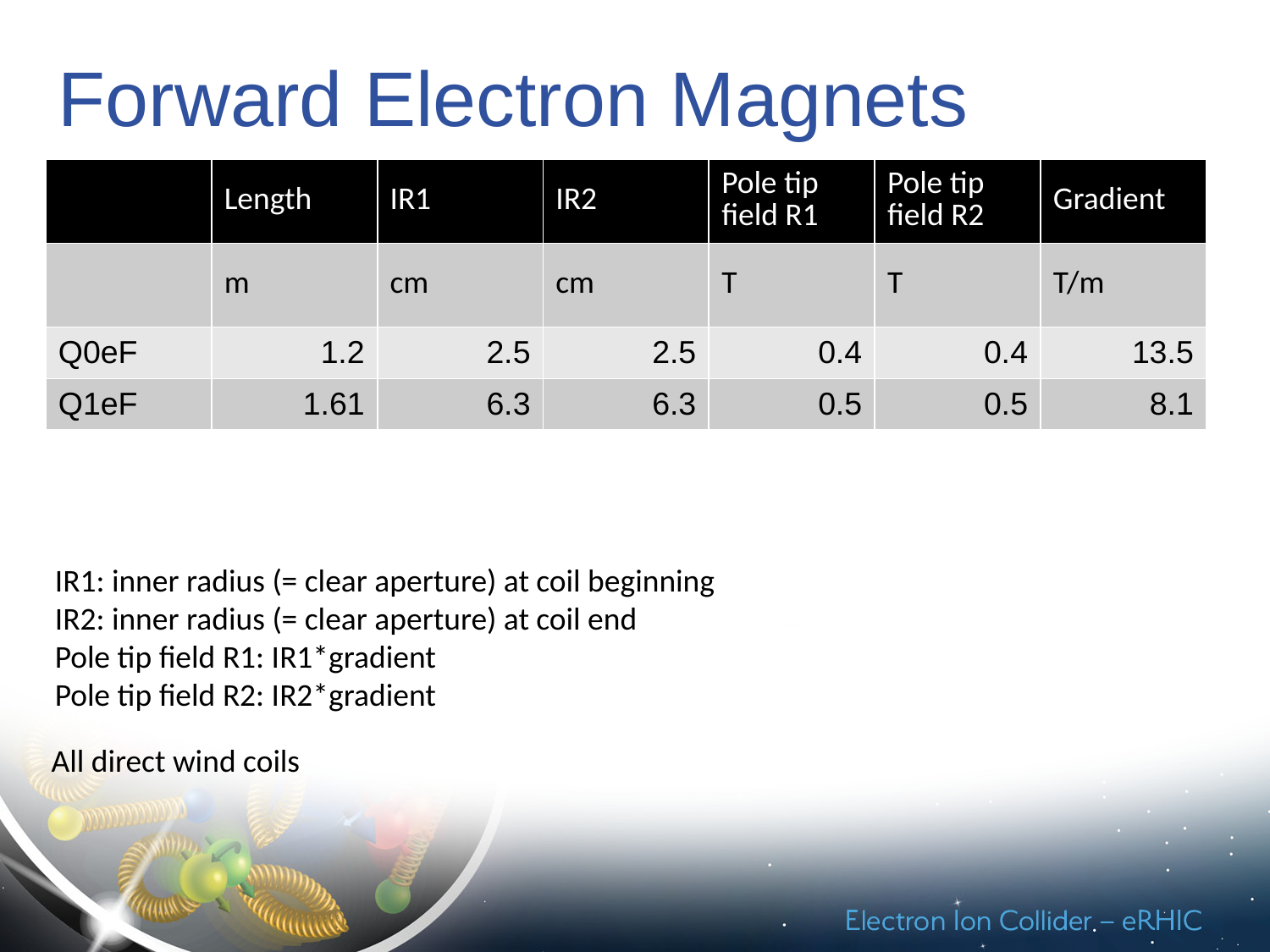

# Forward Electron Magnets
|  | Length | IR1 | IR2 | Pole tip field R1 | Pole tip field R2 | Gradient |
| --- | --- | --- | --- | --- | --- | --- |
|  | m | cm | cm | T | T | T/m |
| Q0eF | 1.2 | 2.5 | 2.5 | 0.4 | 0.4 | 13.5 |
| Q1eF | 1.61 | 6.3 | 6.3 | 0.5 | 0.5 | 8.1 |
IR1: inner radius (= clear aperture) at coil beginning
IR2: inner radius (= clear aperture) at coil end
Pole tip field R1: IR1*gradient
Pole tip field R2: IR2*gradient

All direct wind coils